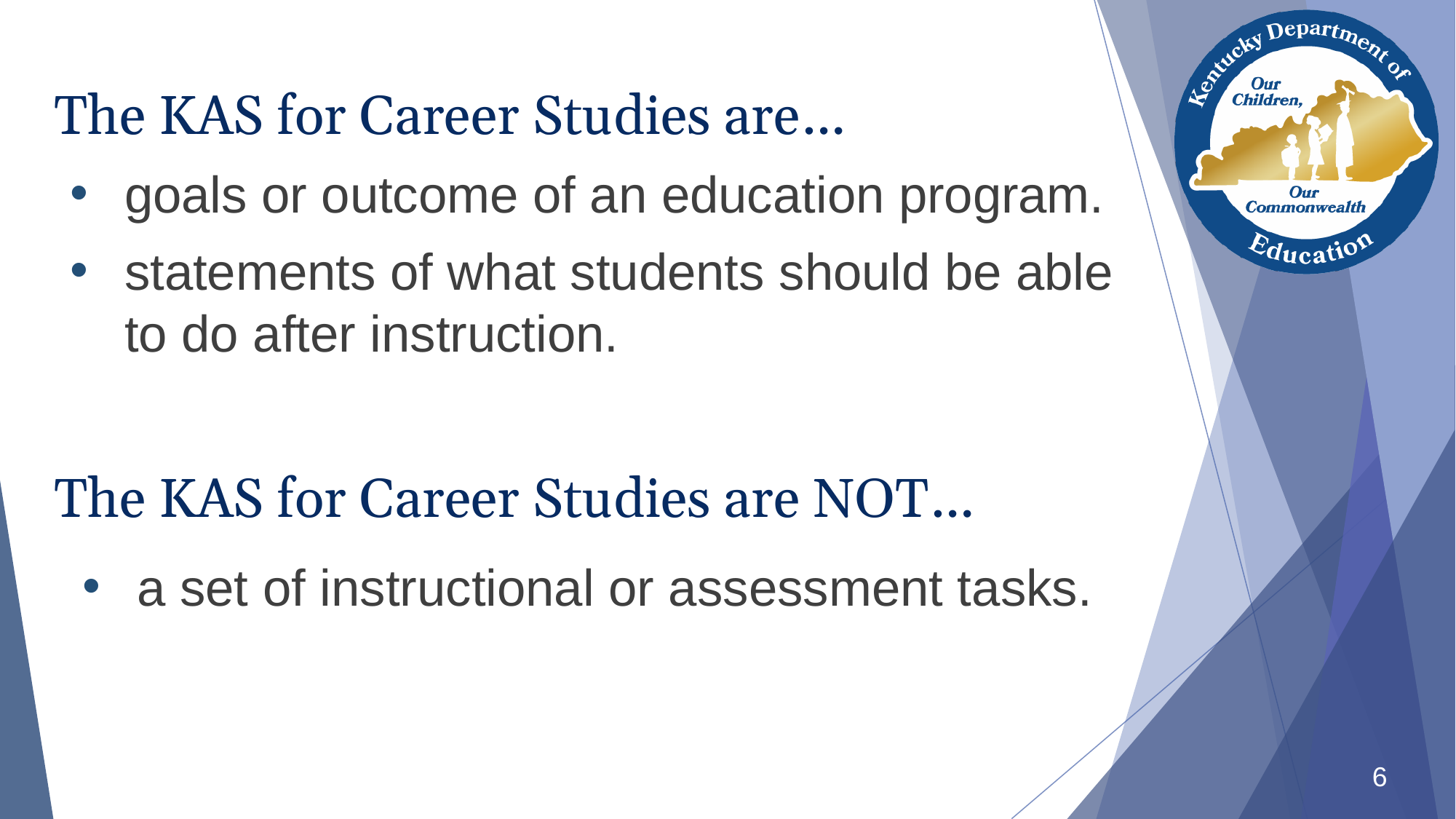

# The KAS for Career Studies are…
goals or outcome of an education program.
statements of what students should be able to do after instruction.
The KAS for Career Studies are NOT…
a set of instructional or assessment tasks.
6